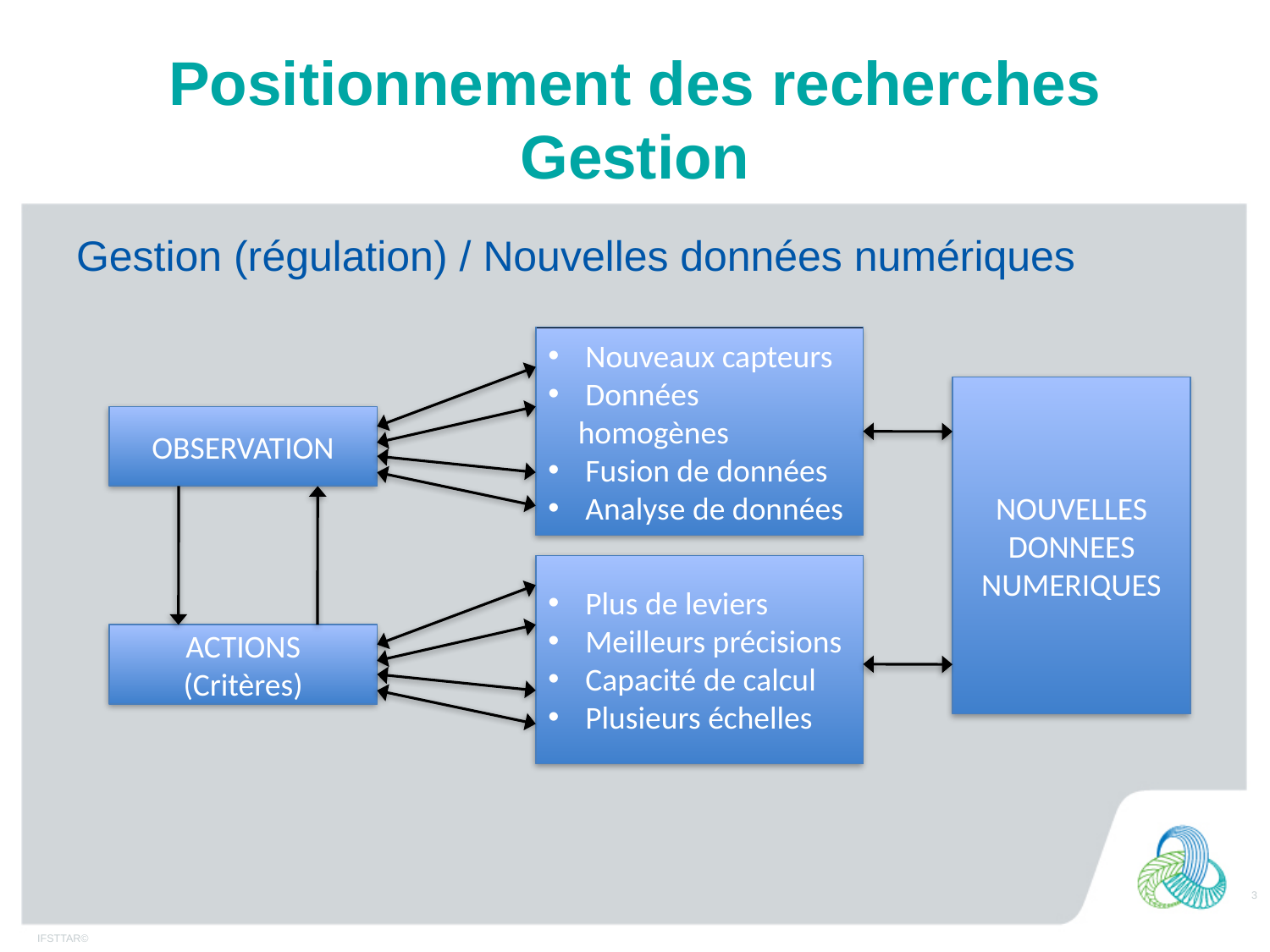

# Positionnement des recherches Gestion
Gestion (régulation) / Nouvelles données numériques
 Nouveaux capteurs
 Données homogènes
 Fusion de données
 Analyse de données
NOUVELLES
DONNEES
NUMERIQUES
OBSERVATION
 Plus de leviers
 Meilleurs précisions
 Capacité de calcul
 Plusieurs échelles
ACTIONS
(Critères)
3